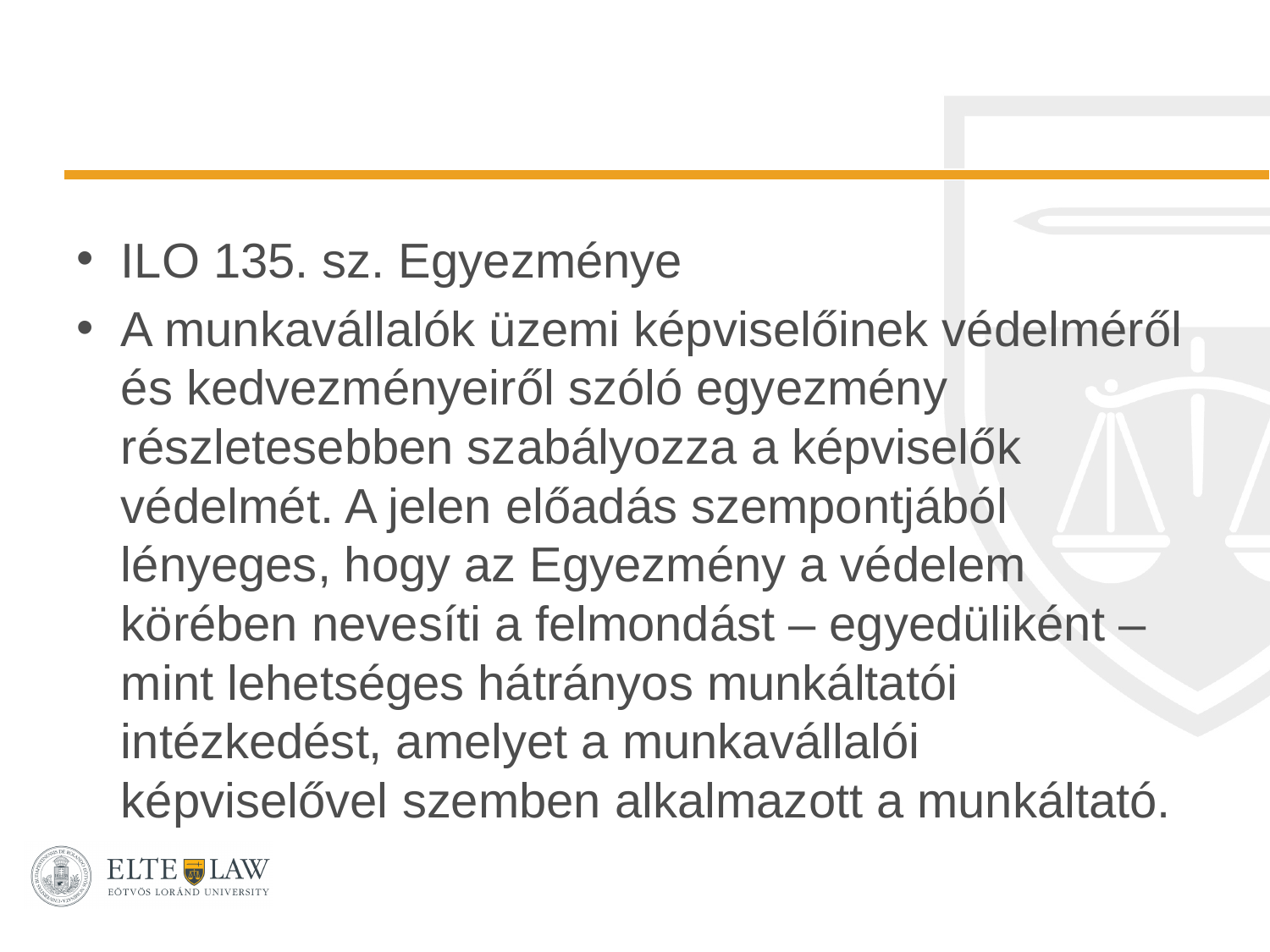

#
ILO 135. sz. Egyezménye
A munkavállalók üzemi képviselőinek védelméről és kedvezményeiről szóló egyezmény részletesebben szabályozza a képviselők védelmét. A jelen előadás szempontjából lényeges, hogy az Egyezmény a védelem körében nevesíti a felmondást – egyedüliként – mint lehetséges hátrányos munkáltatói intézkedést, amelyet a munkavállalói képviselővel szemben alkalmazott a munkáltató.